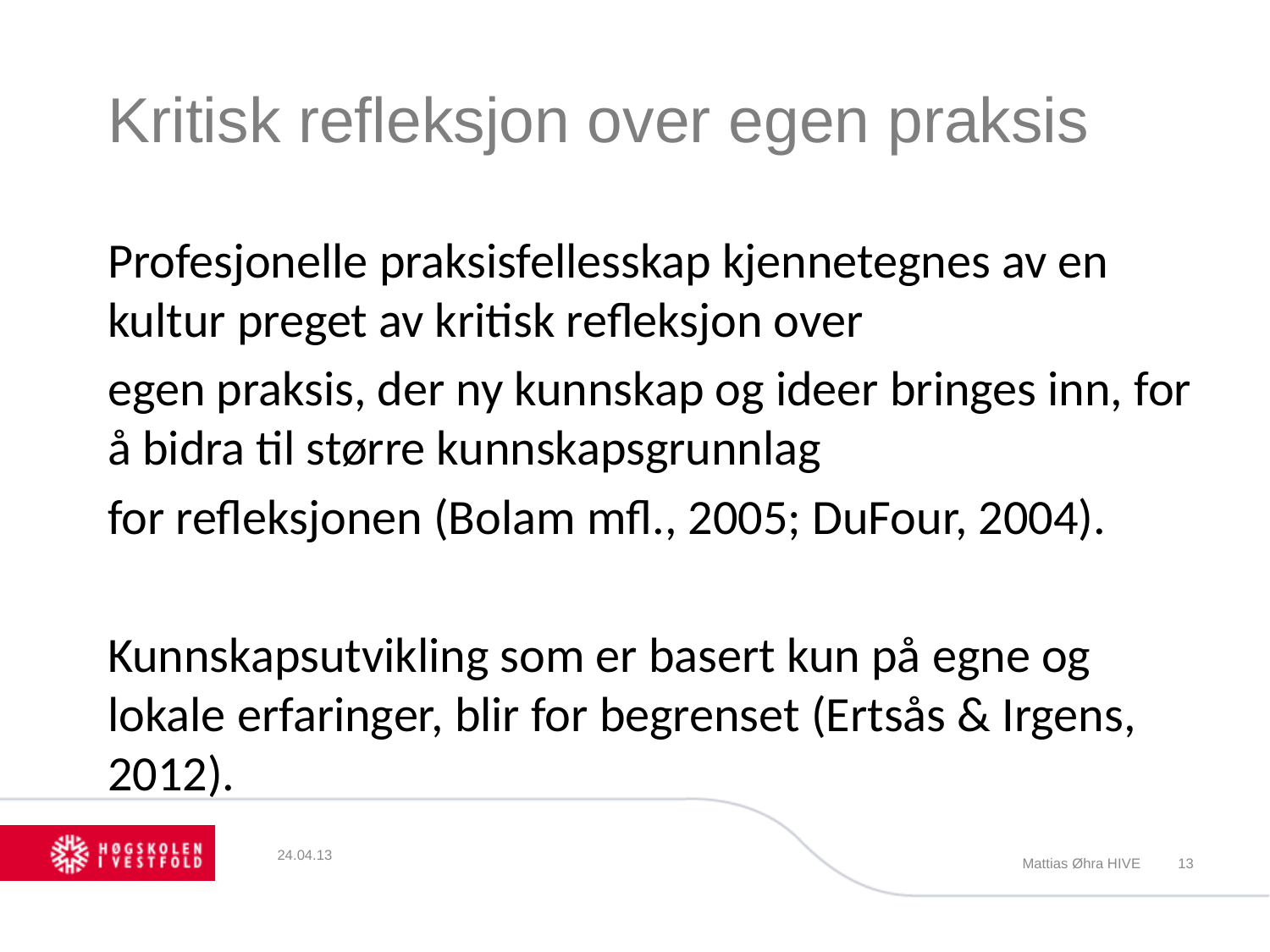

# Kritisk refleksjon over egen praksis
Profesjonelle praksisfellesskap kjennetegnes av en kultur preget av kritisk refleksjon over
egen praksis, der ny kunnskap og ideer bringes inn, for å bidra til større kunnskapsgrunnlag
for refleksjonen (Bolam mfl., 2005; DuFour, 2004).

Kunnskapsutvikling som er basert kun på egne og lokale erfaringer, blir for begrenset (Ertsås & Irgens, 2012).
24.04.13
Mattias Øhra HIVE
13